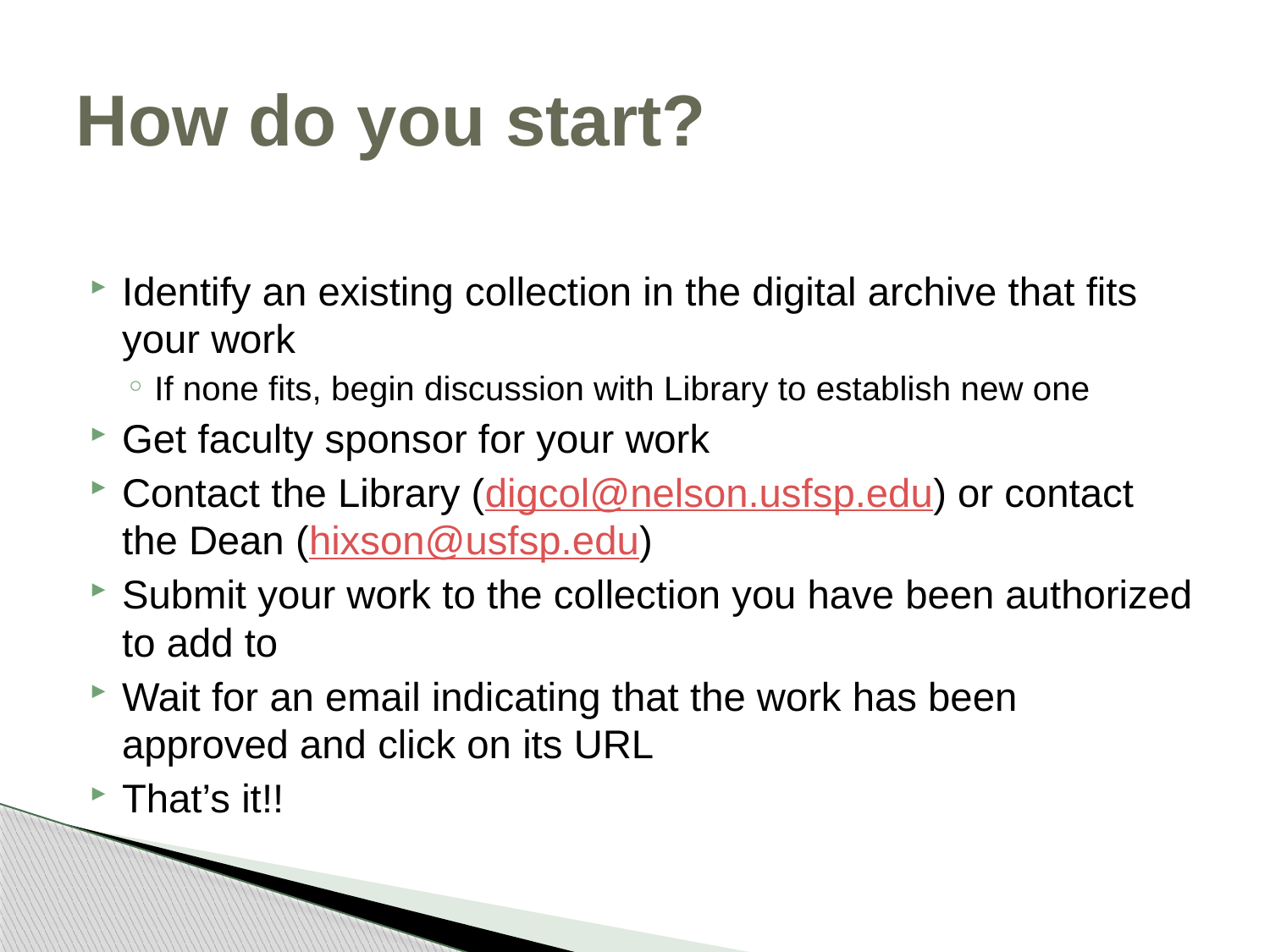

# How do you start?

Identify an existing collection in the digital archive that fits your work
If none fits, begin discussion with Library to establish new one
Get faculty sponsor for your work
Contact the Library (digcol@nelson.usfsp.edu) or contact the Dean (hixson@usfsp.edu)
Submit your work to the collection you have been authorized to add to
Wait for an email indicating that the work has been approved and click on its URL
That’s it!!